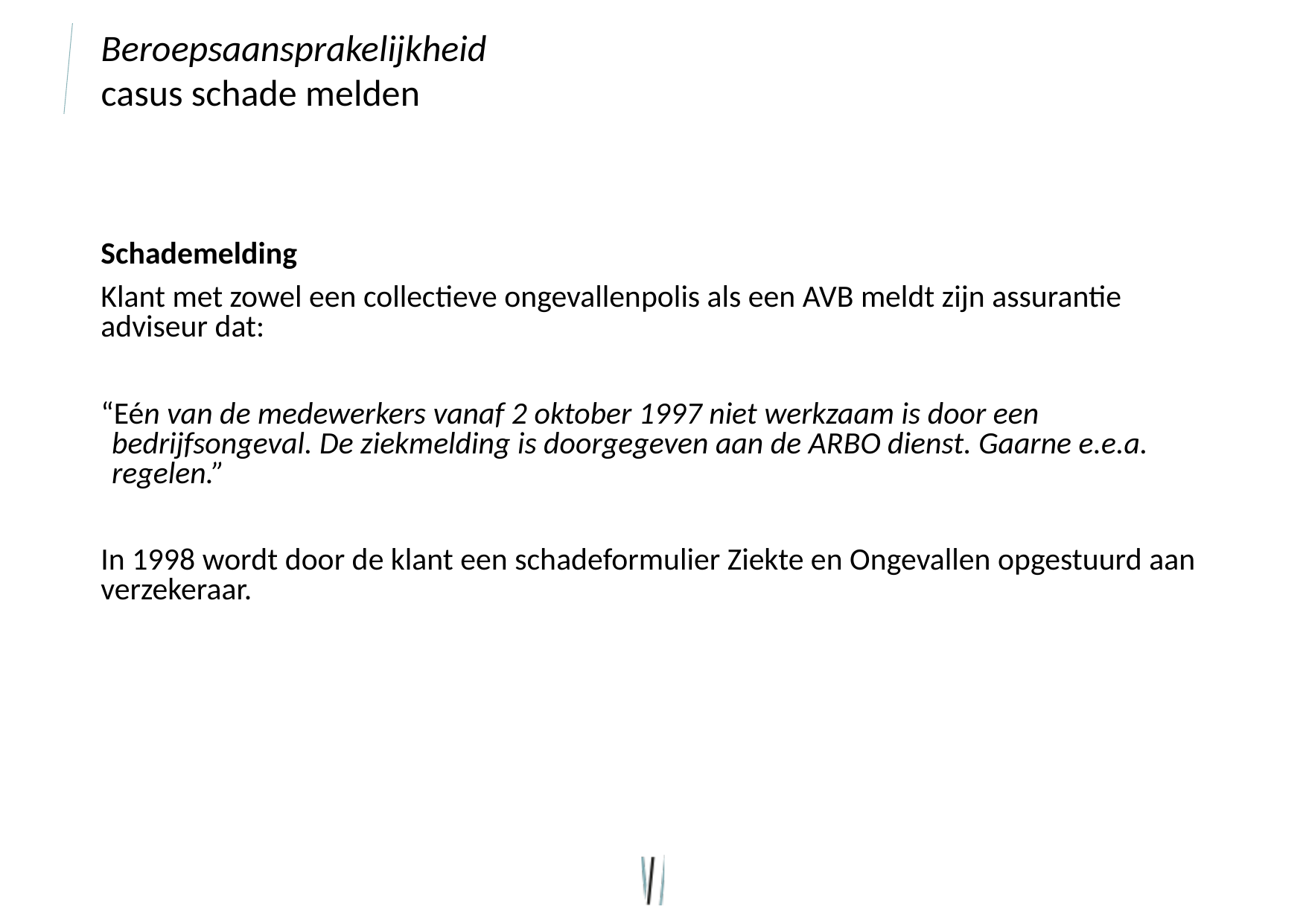

# Beroepsaansprakelijkheid casus schade melden
Schademelding
Klant met zowel een collectieve ongevallenpolis als een AVB meldt zijn assurantie adviseur dat:

“Eén van de medewerkers vanaf 2 oktober 1997 niet werkzaam is door een bedrijfsongeval. De ziekmelding is doorgegeven aan de ARBO dienst. Gaarne e.e.a. regelen.”

In 1998 wordt door de klant een schadeformulier Ziekte en Ongevallen opgestuurd aan verzekeraar.